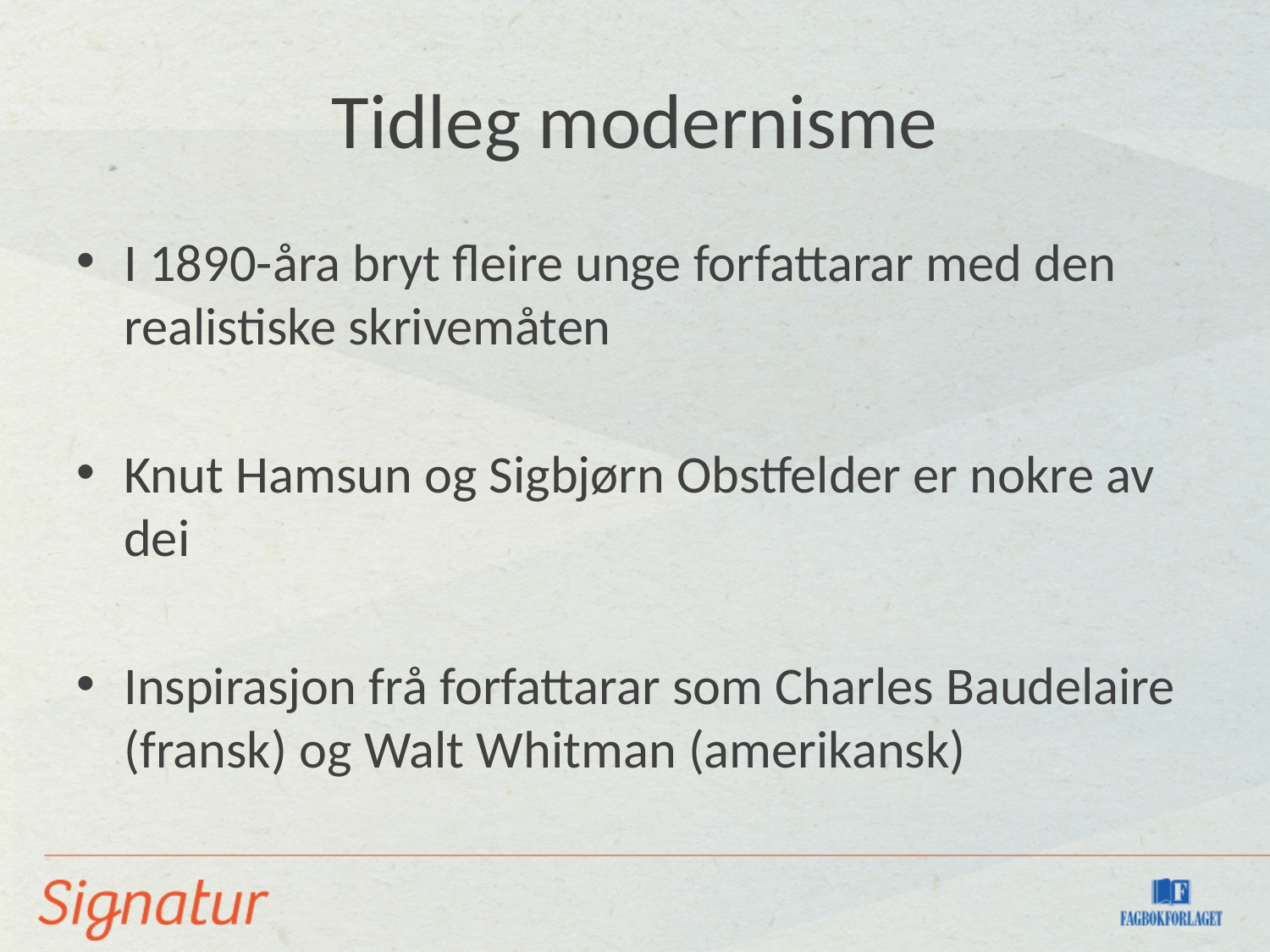

# Tidleg modernisme
I 1890-åra bryt fleire unge forfattarar med den realistiske skrivemåten

Knut Hamsun og Sigbjørn Obstfelder er nokre av dei

Inspirasjon frå forfattarar som Charles Baudelaire (fransk) og Walt Whitman (amerikansk)